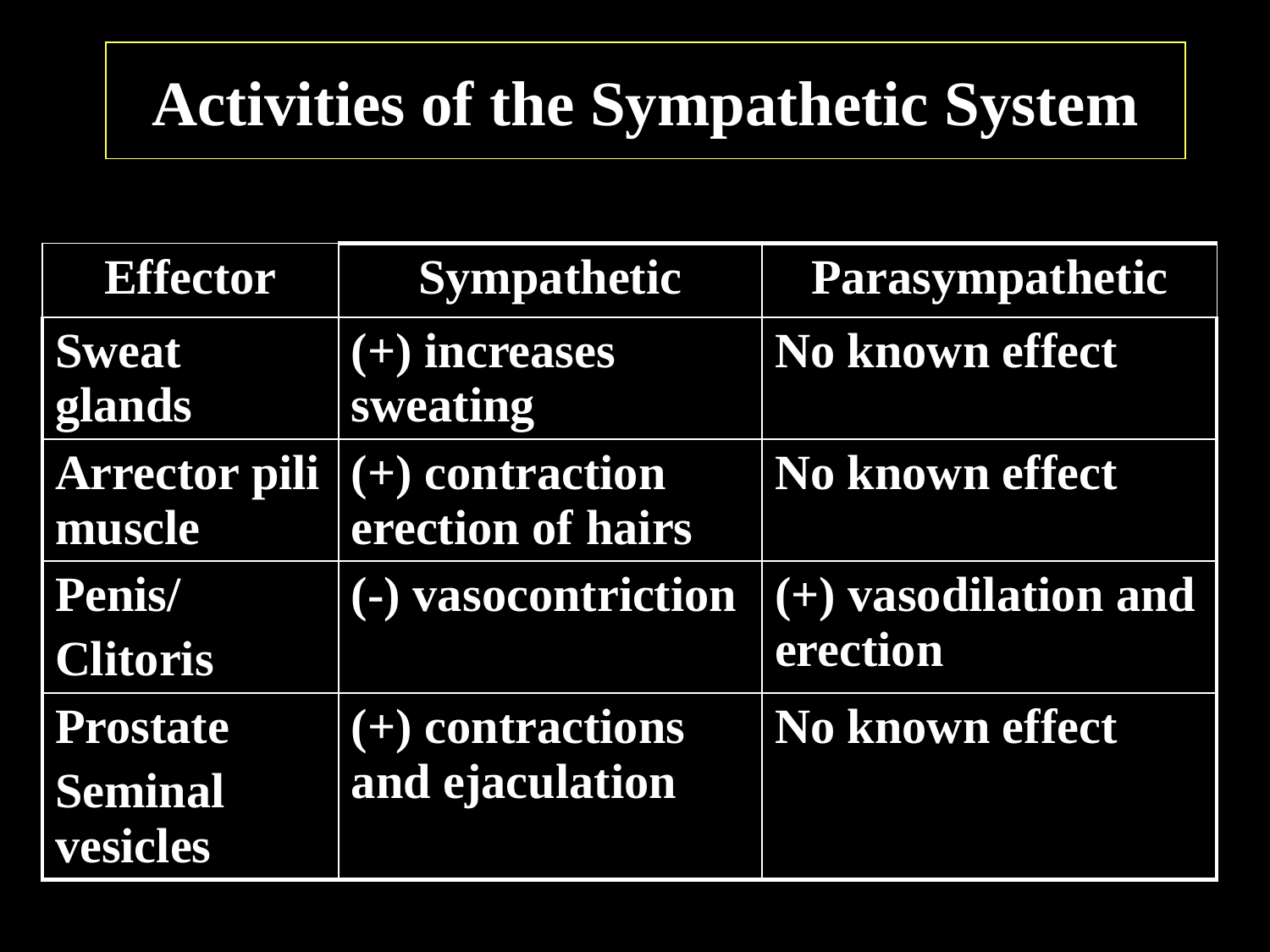

# Activities of the Sympathetic System
| Effector | Sympathetic | Parasympathetic |
| --- | --- | --- |
| Sweat glands | (+) increases sweating | No known effect |
| Arrector pili muscle | (+) contraction erection of hairs | No known effect |
| Penis/ Clitoris | (-) vasocontriction | (+) vasodilation and erection |
| Prostate Seminal vesicles | (+) contractions and ejaculation | No known effect |